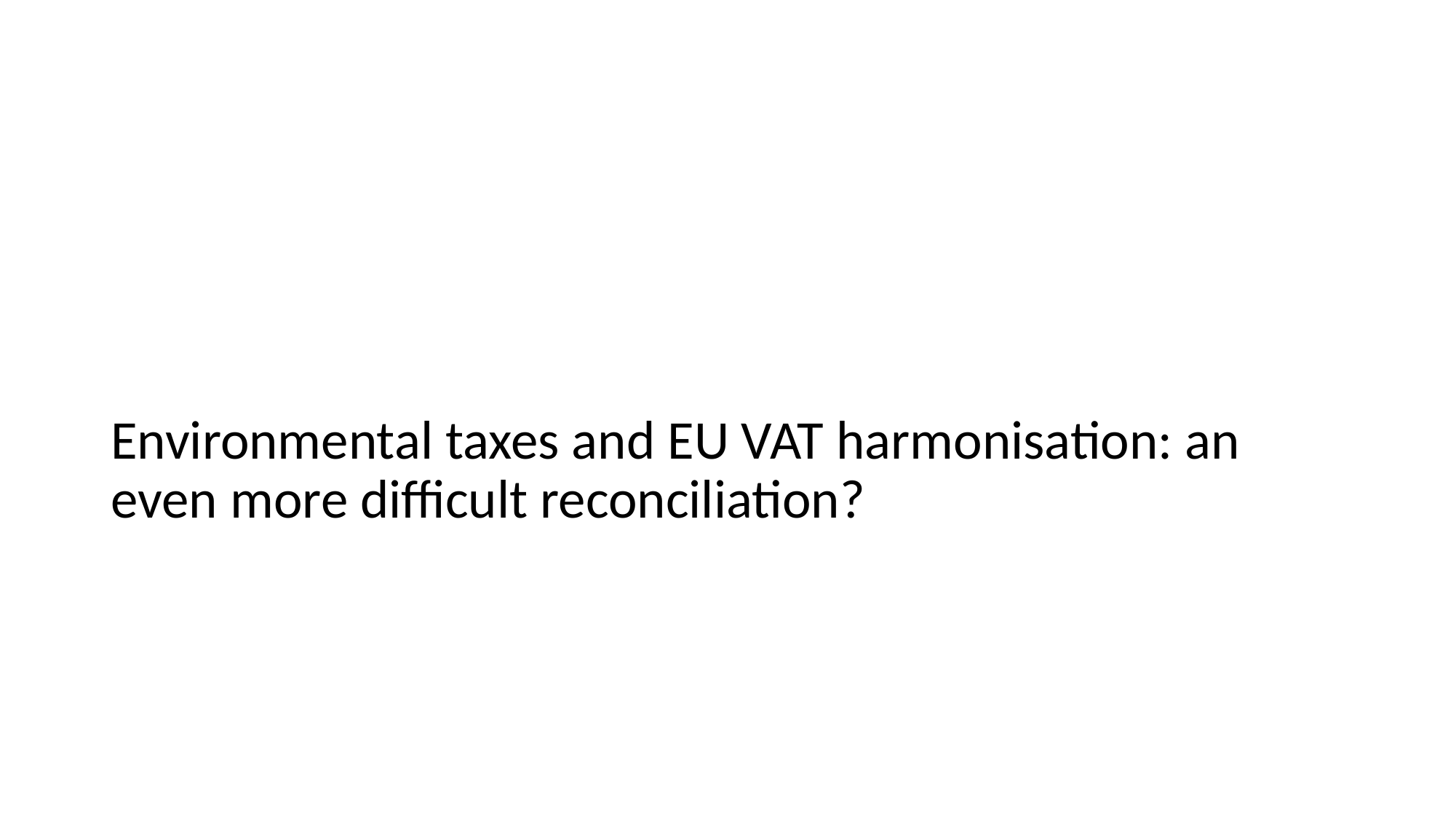

#

Environmental taxes and EU VAT harmonisation: an even more difficult reconciliation?